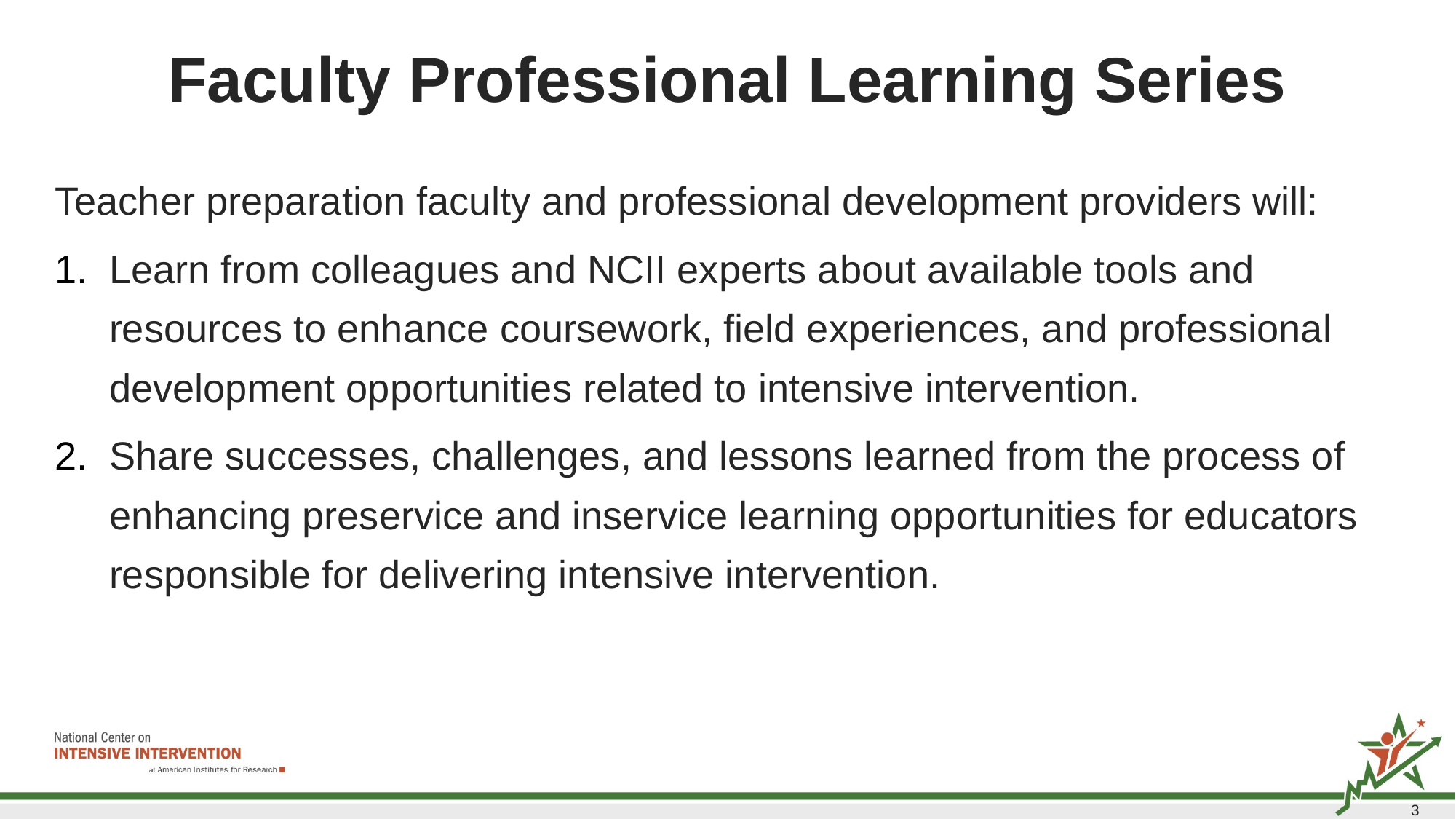

# Faculty Professional Learning Series
Teacher preparation faculty and professional development providers will:
Learn from colleagues and NCII experts about available tools and resources to enhance coursework, field experiences, and professional development opportunities related to intensive intervention.
Share successes, challenges, and lessons learned from the process of enhancing preservice and inservice learning opportunities for educators responsible for delivering intensive intervention.
3